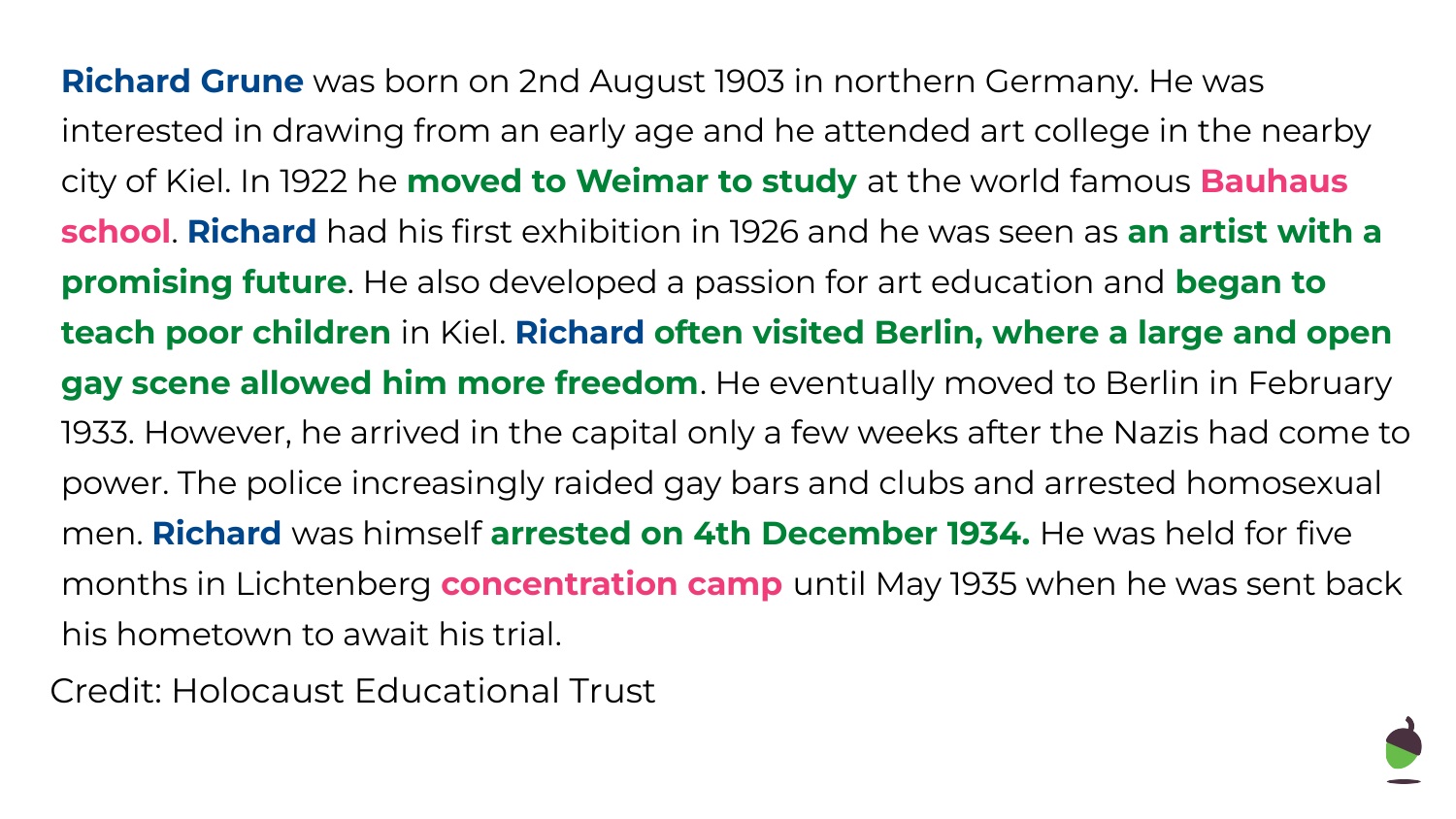

Richard Grune was born on 2nd August 1903 in northern Germany. He was interested in drawing from an early age and he attended art college in the nearby city of Kiel. In 1922 he moved to Weimar to study at the world famous Bauhaus school. Richard had his first exhibition in 1926 and he was seen as an artist with a promising future. He also developed a passion for art education and began to teach poor children in Kiel. Richard often visited Berlin, where a large and open gay scene allowed him more freedom. He eventually moved to Berlin in February 1933. However, he arrived in the capital only a few weeks after the Nazis had come to power. The police increasingly raided gay bars and clubs and arrested homosexual men. Richard was himself arrested on 4th December 1934. He was held for five months in Lichtenberg concentration camp until May 1935 when he was sent back his hometown to await his trial.
Credit: Holocaust Educational Trust